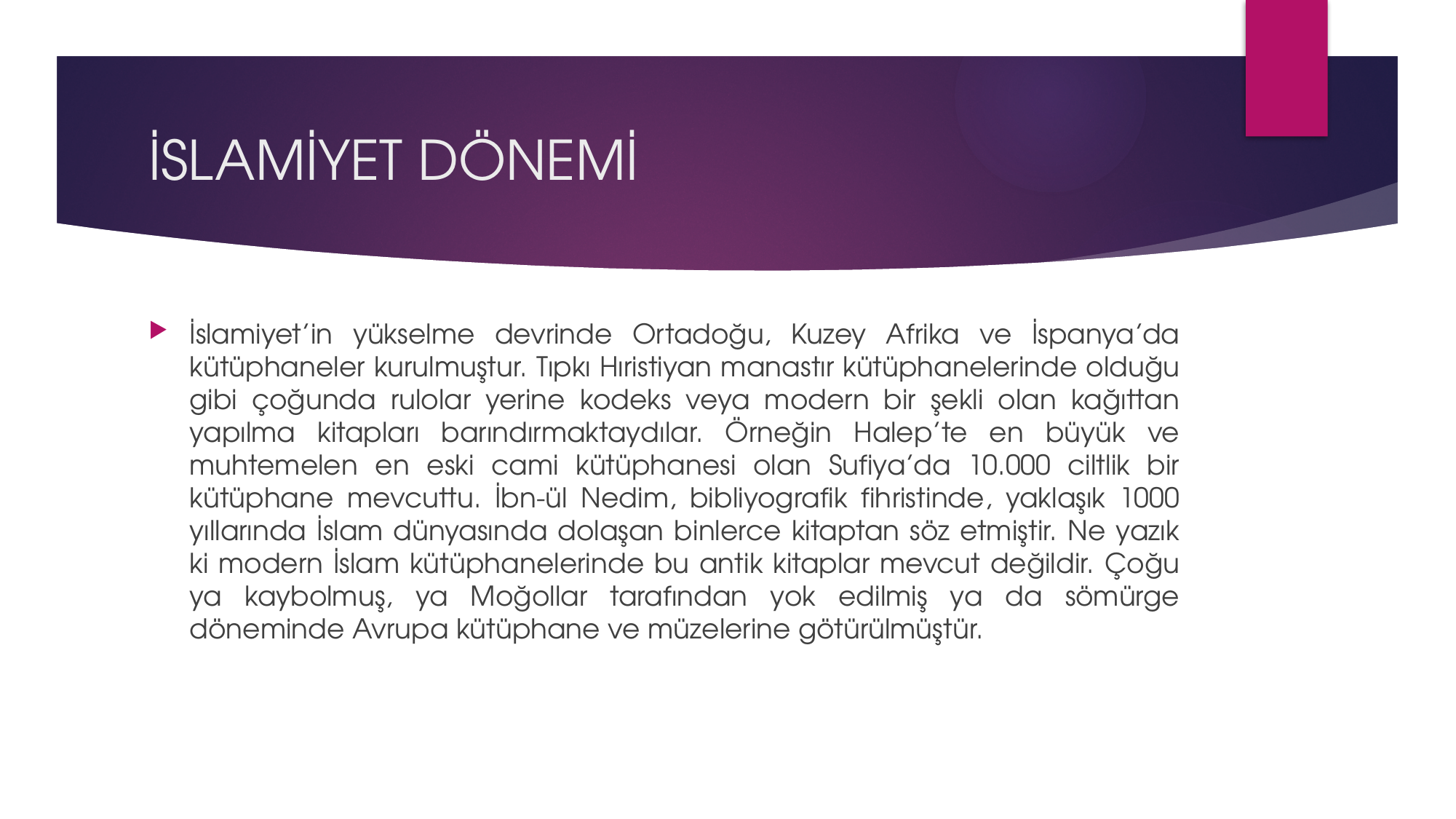

# İSLAMİYET DÖNEMİ
İslamiyet’in yükselme devrinde Ortadoğu, Kuzey Afrika ve İspanya’da kütüphaneler kurulmuştur. Tıpkı Hıristiyan manastır kütüphanelerinde olduğu gibi çoğunda rulolar yerine kodeks veya modern bir şekli olan kağıttan yapılma kitapları barındırmaktaydılar. Örneğin Halep’te en büyük ve muhtemelen en eski cami kütüphanesi olan Sufiya’da 10.000 ciltlik bir kütüphane mevcuttu. İbn-ül Nedim, bibliyografik fihristinde, yaklaşık 1000 yıllarında İslam dünyasında dolaşan binlerce kitaptan söz etmiştir. Ne yazık ki modern İslam kütüphanelerinde bu antik kitaplar mevcut değildir. Çoğu ya kaybolmuş, ya Moğollar tarafından yok edilmiş ya da sömürge döneminde Avrupa kütüphane ve müzelerine götürülmüştür.